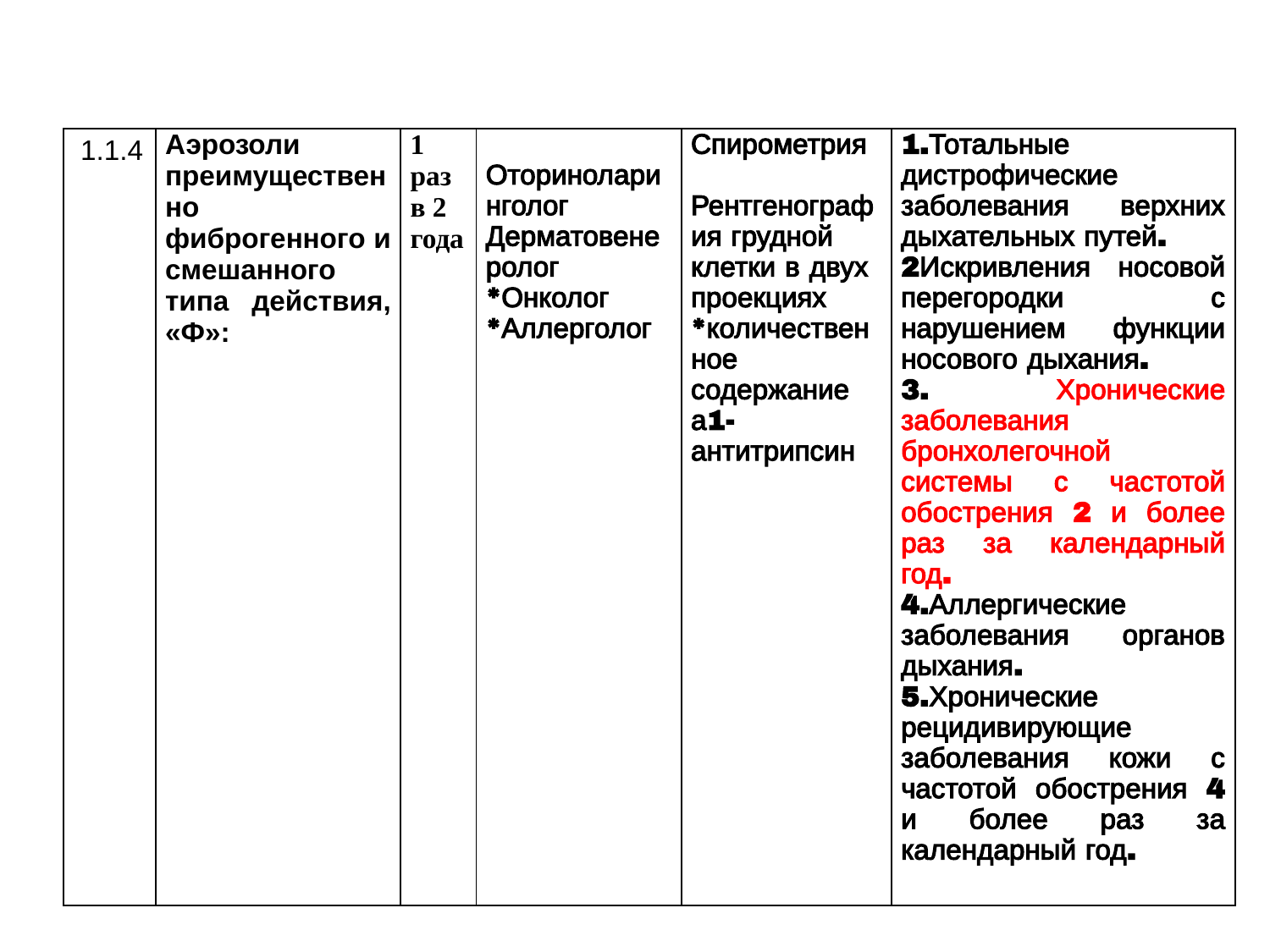

#
| 1.1.4 | Аэрозоли преимущественно фиброгенного и смешанного типа действия, «Ф»: | 1 раз в 2 года | Оториноларинголог Дерматовенеролог \*Онколог \*Аллерголог | Спирометрия Рентгенография грудной клетки в двух проекциях \*количественное содержание а1-антитрипсин | 1.Тотальные дистрофические заболевания верхних дыхательных путей. 2Искривления носовой перегородки с нарушением функции носового дыхания. 3. Хронические заболевания бронхолегочной системы с частотой обострения 2 и более раз за календарный год. 4.Аллергические заболевания органов дыхания. 5.Хронические рецидивирующие заболевания кожи с частотой обострения 4 и более раз за календарный год. |
| --- | --- | --- | --- | --- | --- |